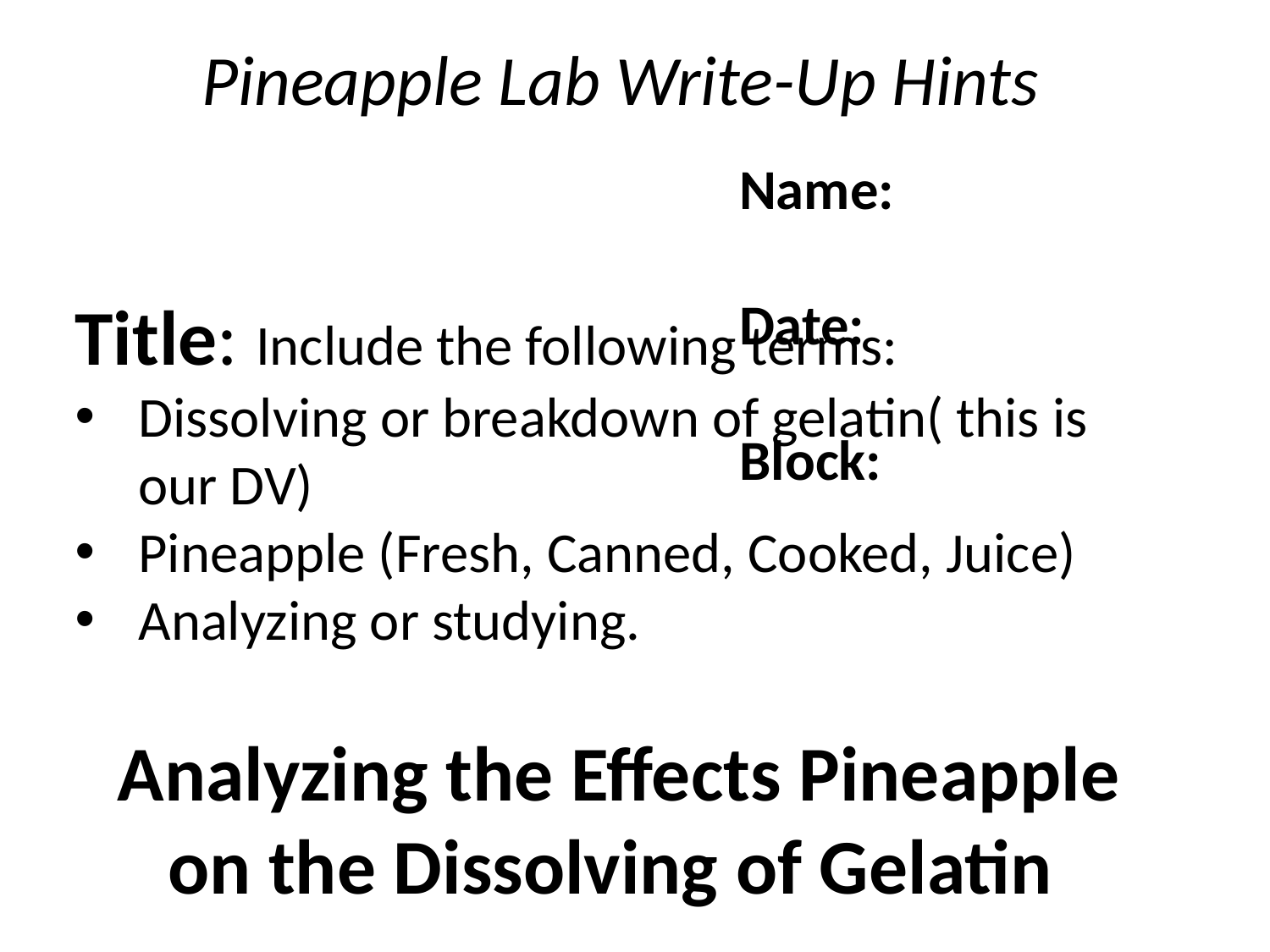

Pineapple Lab Write-Up Hints

													Name:
													Date:
													Block:
Title: Include the following terms:
Dissolving or breakdown of gelatin( this is our DV)
Pineapple (Fresh, Canned, Cooked, Juice)
Analyzing or studying.

Analyzing the Effects Pineapple on the Dissolving of Gelatin